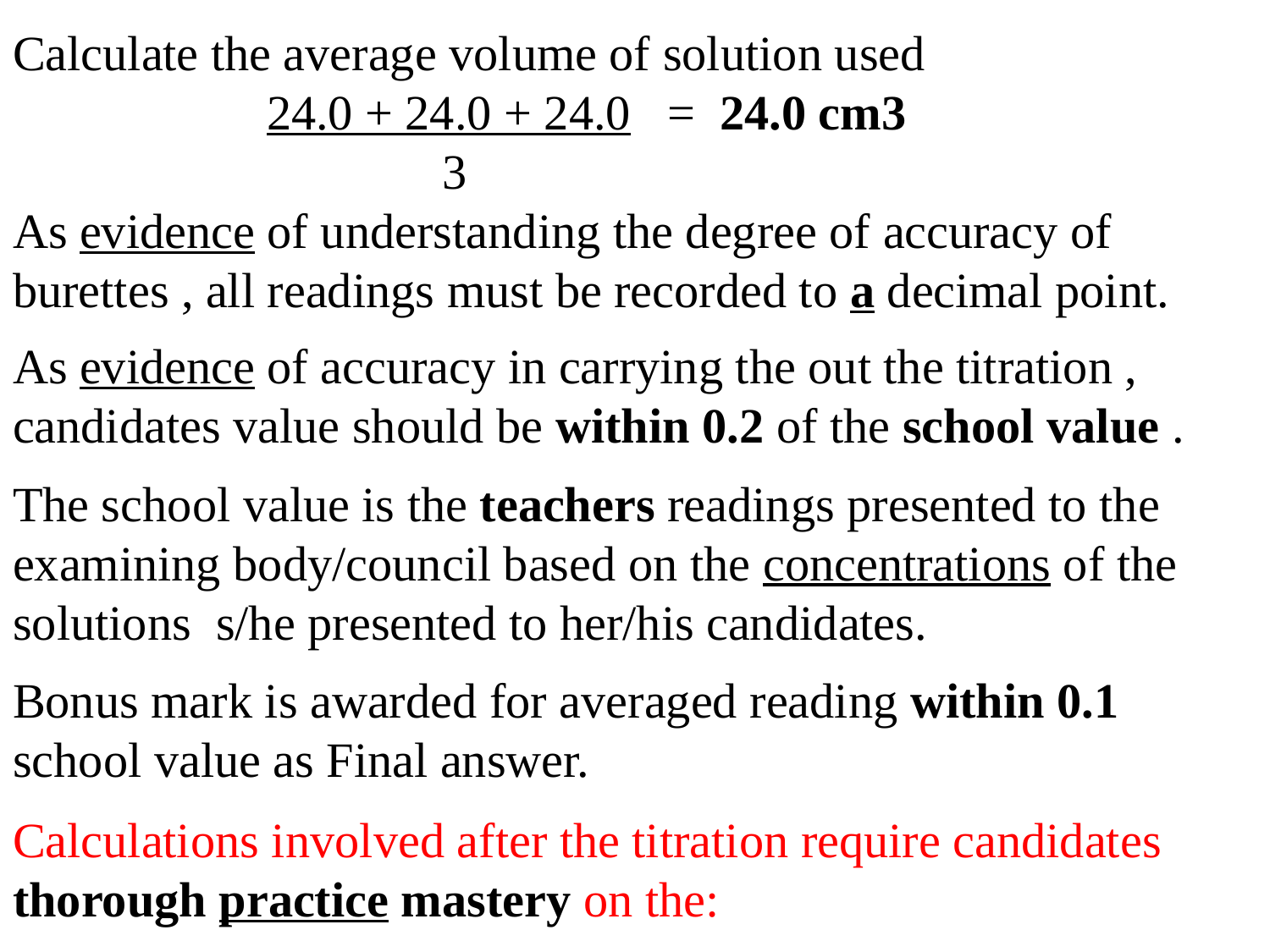

Calculate the average volume of solution used
		24.0 + 24.0 + 24.0   =  24.0 cm3
	   		    3
As evidence of understanding the degree of accuracy of burettes , all readings must be recorded to a decimal point.

As evidence of accuracy in carrying the out the titration , candidates value should be within 0.2 of the school value .

The school value is the teachers readings presented to the examining body/council based on the concentrations of the solutions  s/he presented to her/his candidates.

Bonus mark is awarded for averaged reading within 0.1 school value as Final answer.

Calculations involved after the titration require candidates thorough practice mastery on the: